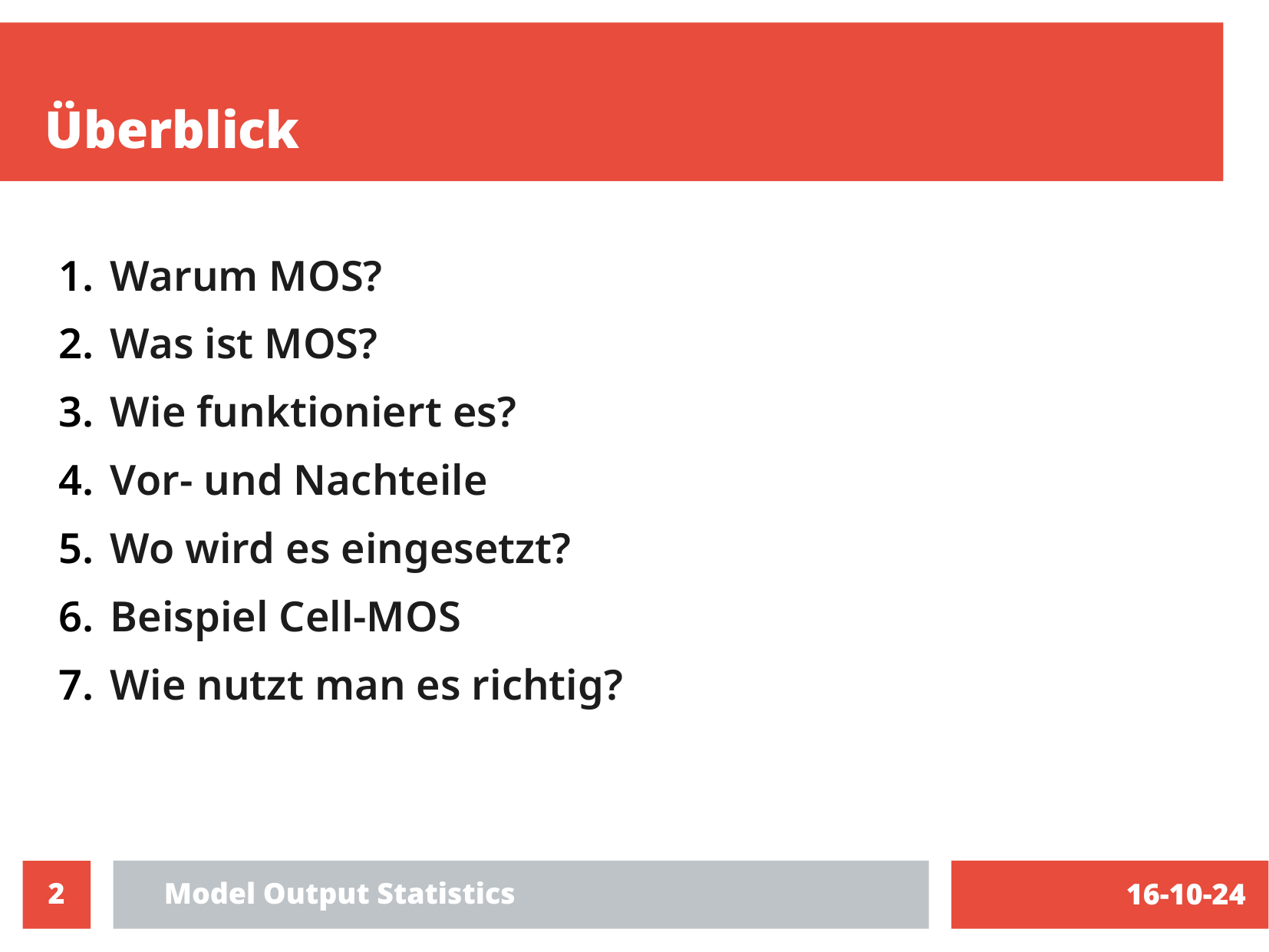

# Überblick
 Warum MOS?
 Was ist MOS?
 Wie funktioniert es?
 Vor- und Nachteile
 Wo wird es eingesetzt?
 Beispiel Cell-MOS
 Wie nutzt man es richtig?
2
Model Output Statistics
16-10-24